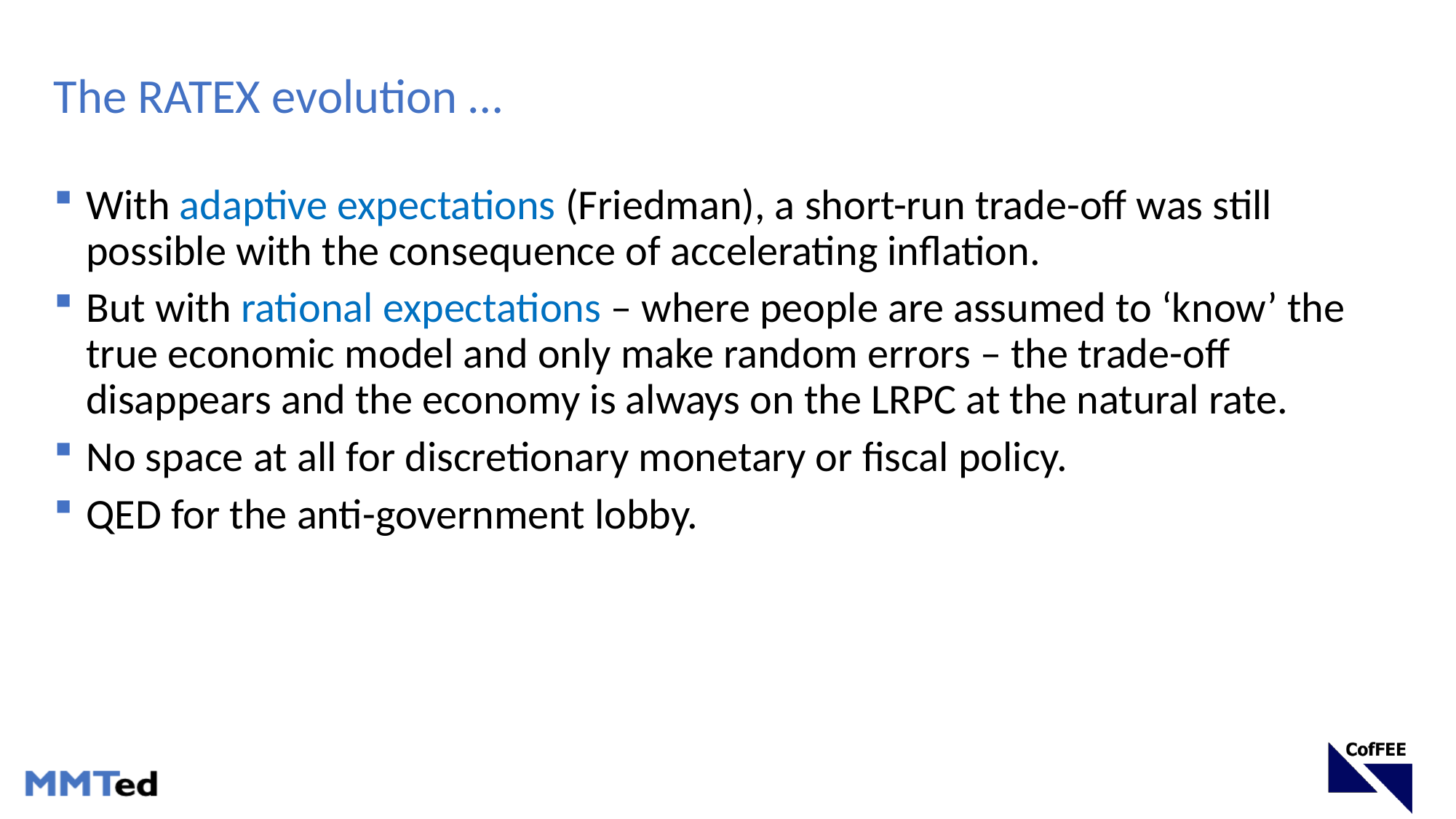

# The RATEX evolution …
With adaptive expectations (Friedman), a short-run trade-off was still possible with the consequence of accelerating inflation.
But with rational expectations – where people are assumed to ‘know’ the true economic model and only make random errors – the trade-off disappears and the economy is always on the LRPC at the natural rate.
No space at all for discretionary monetary or fiscal policy.
QED for the anti-government lobby.